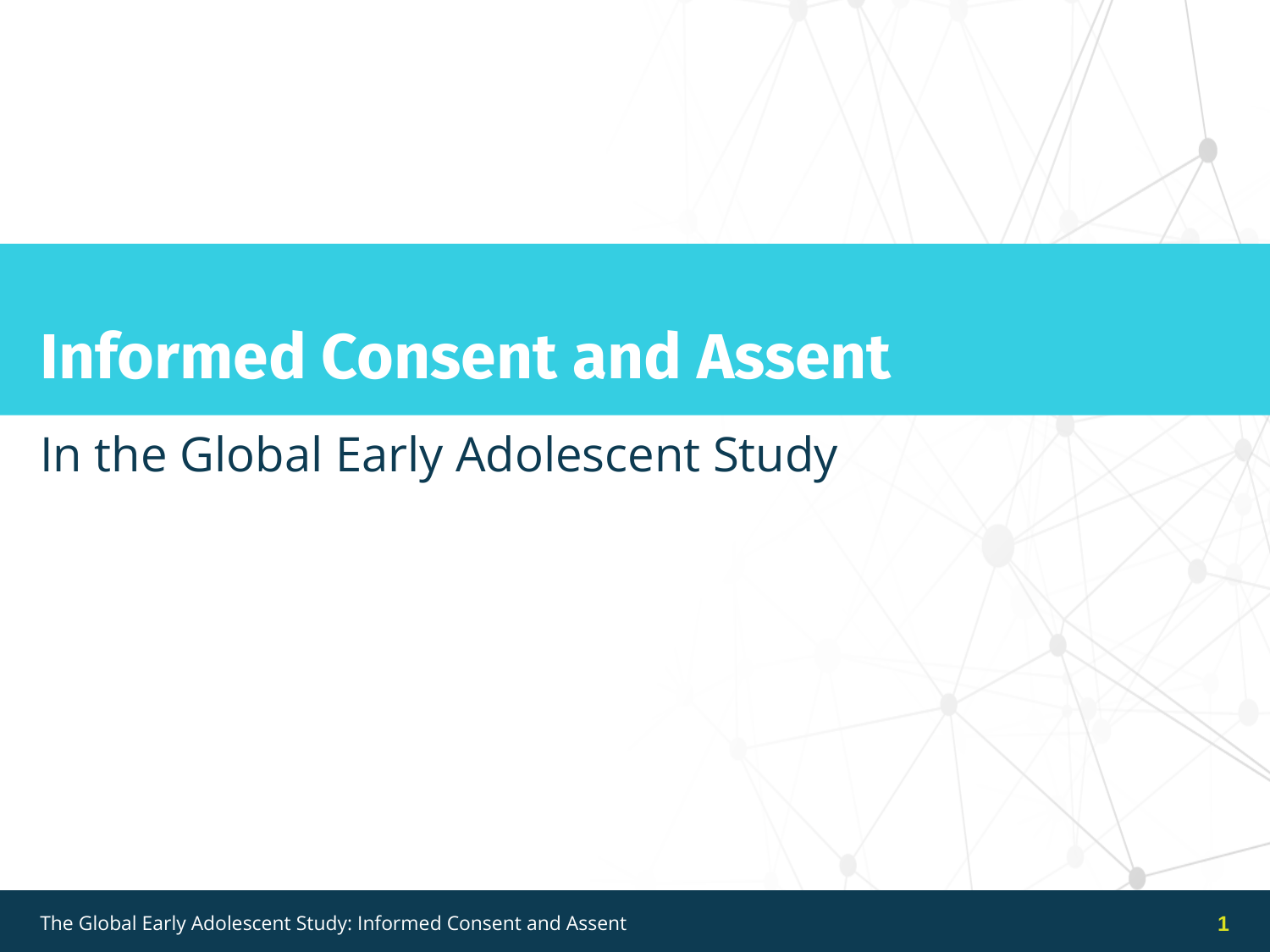

# Informed Consent and Assent
In the Global Early Adolescent Study

1
The Global Early Adolescent Study: Informed Consent and Assent